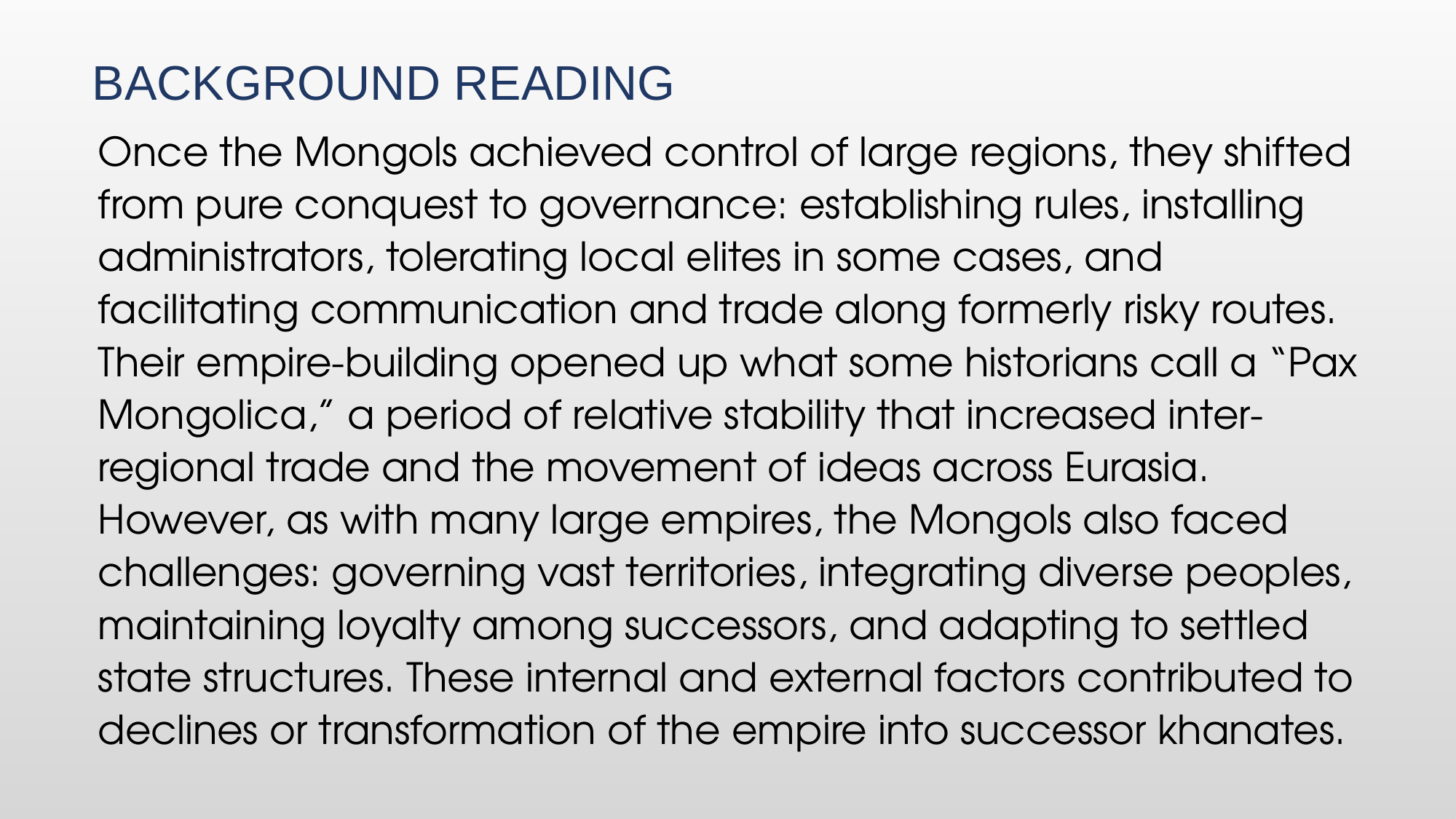

# Background Reading
Once the Mongols achieved control of large regions, they shifted from pure conquest to governance: establishing rules, installing administrators, tolerating local elites in some cases, and facilitating communication and trade along formerly risky routes. Their empire-building opened up what some historians call a “Pax Mongolica,” a period of relative stability that increased inter-regional trade and the movement of ideas across Eurasia. However, as with many large empires, the Mongols also faced challenges: governing vast territories, integrating diverse peoples, maintaining loyalty among successors, and adapting to settled state structures. These internal and external factors contributed to declines or transformation of the empire into successor khanates.